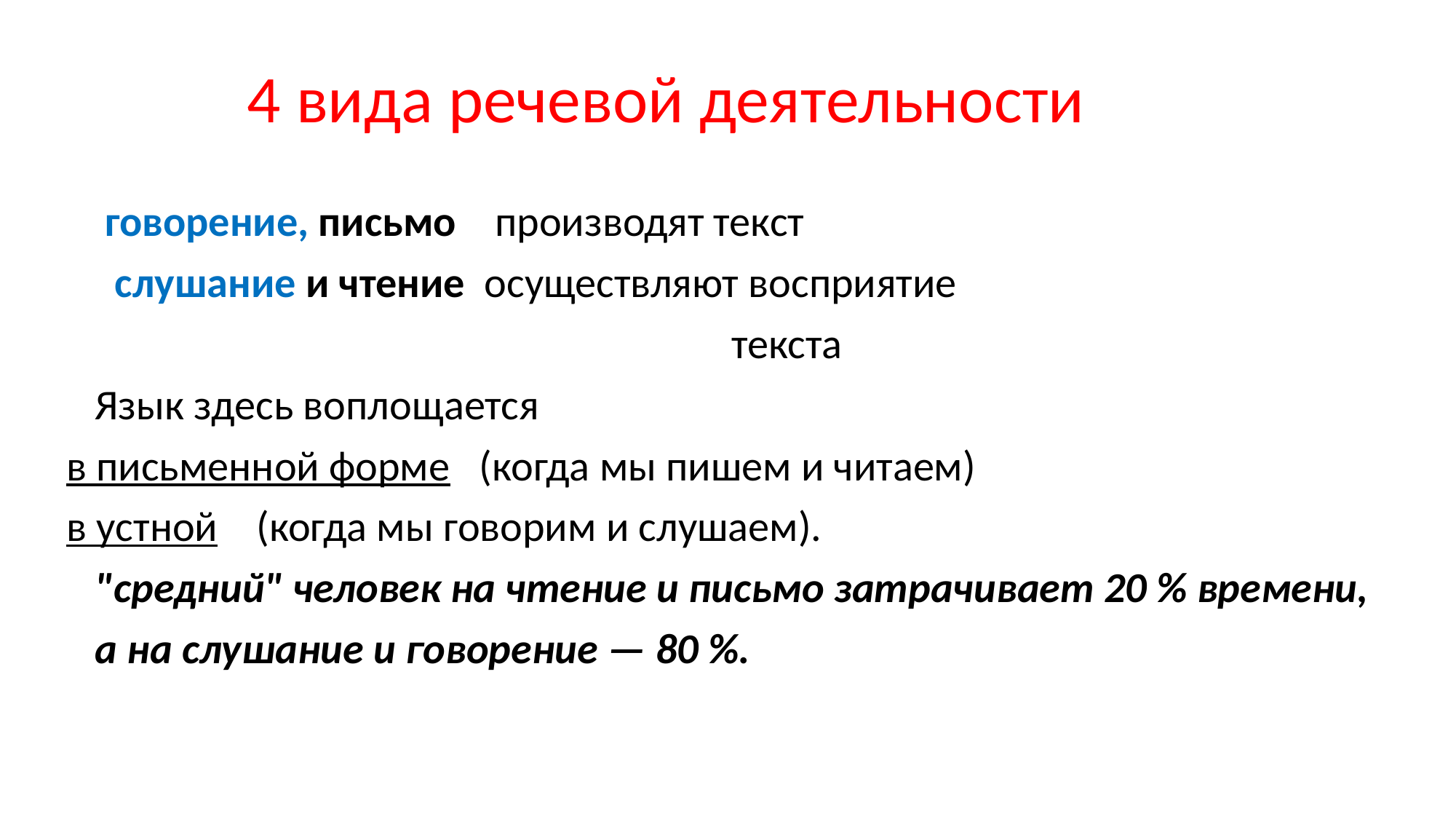

# 4 вида речевой деятельности
    говорение, письмо    производят текст
     слушание и чтение  осуществляют восприятие
                                                                     текста
   Язык здесь воплощается
в письменной форме   (когда мы пишем и читаем)
в устной    (когда мы говорим и слушаем).
   "средний" человек на чтение и письмо затрачивает 20 % времени,
   а на слушание и говорение — 80 %.